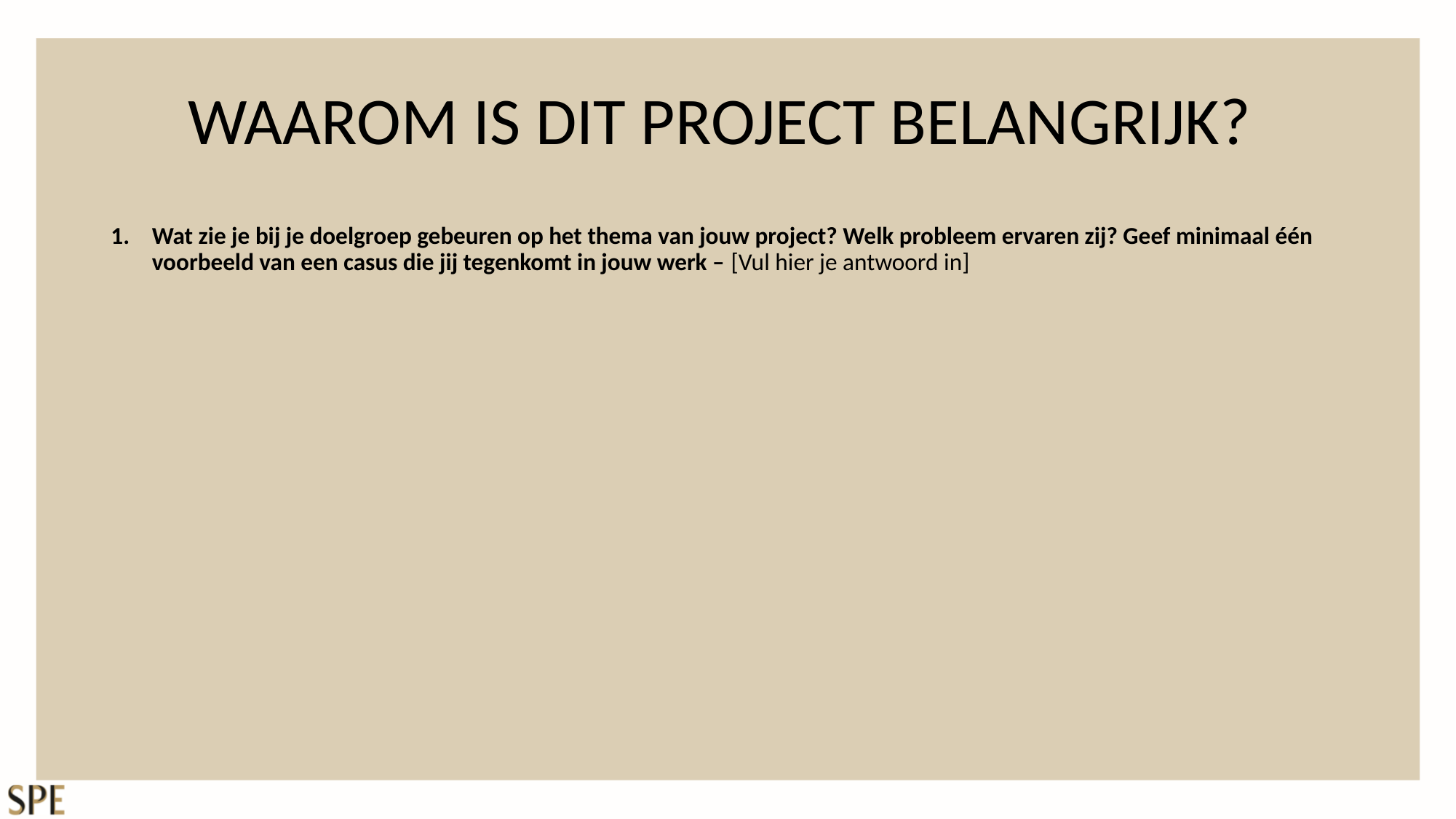

# WAAROM IS DIT PROJECT BELANGRIJK?
Wat zie je bij je doelgroep gebeuren op het thema van jouw project? Welk probleem ervaren zij? Geef minimaal één voorbeeld van een casus die jij tegenkomt in jouw werk – [Vul hier je antwoord in]